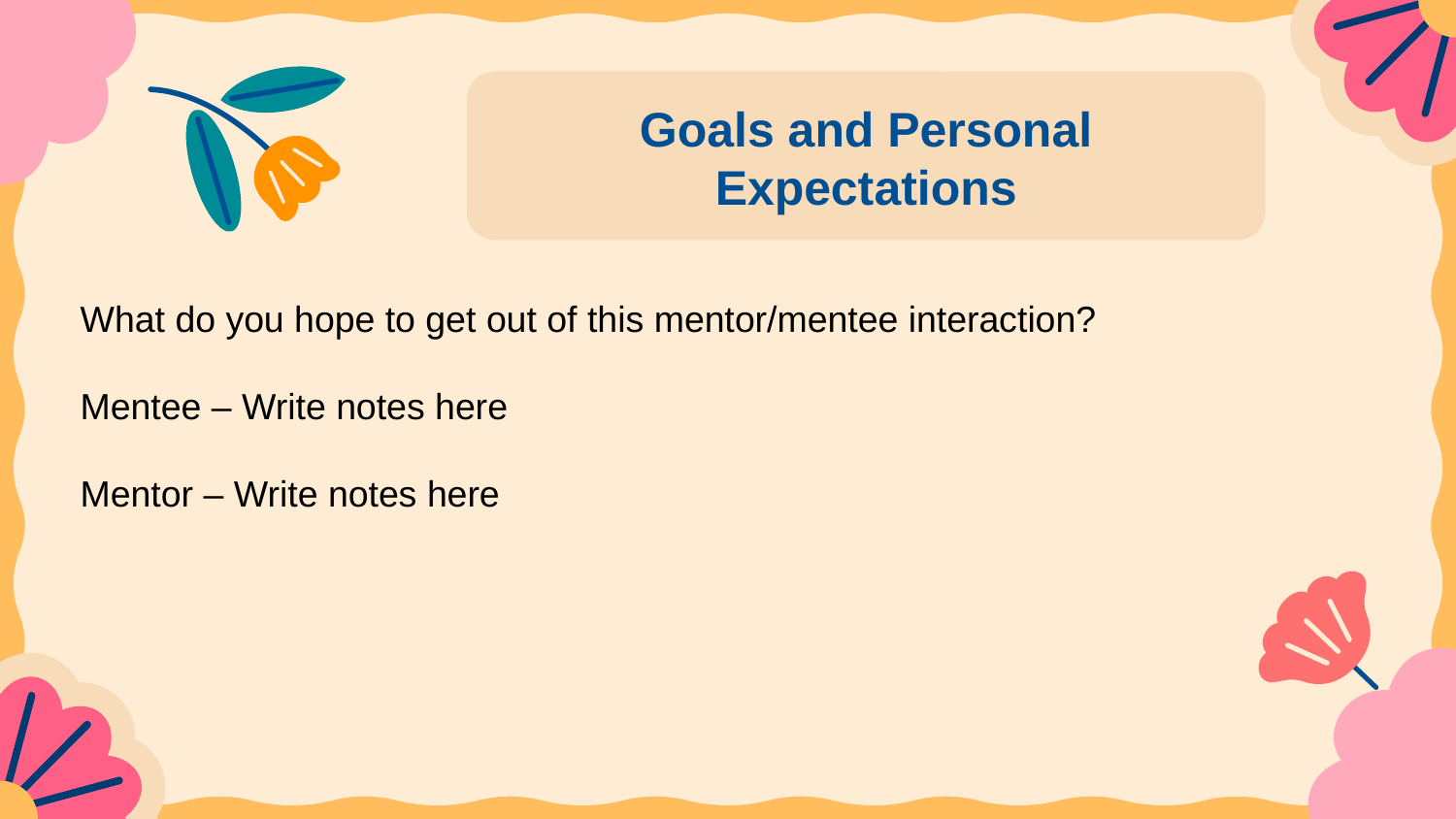

Goals and Personal Expectations
What do you hope to get out of this mentor/mentee interaction?

Mentee – Write notes here

Mentor – Write notes here